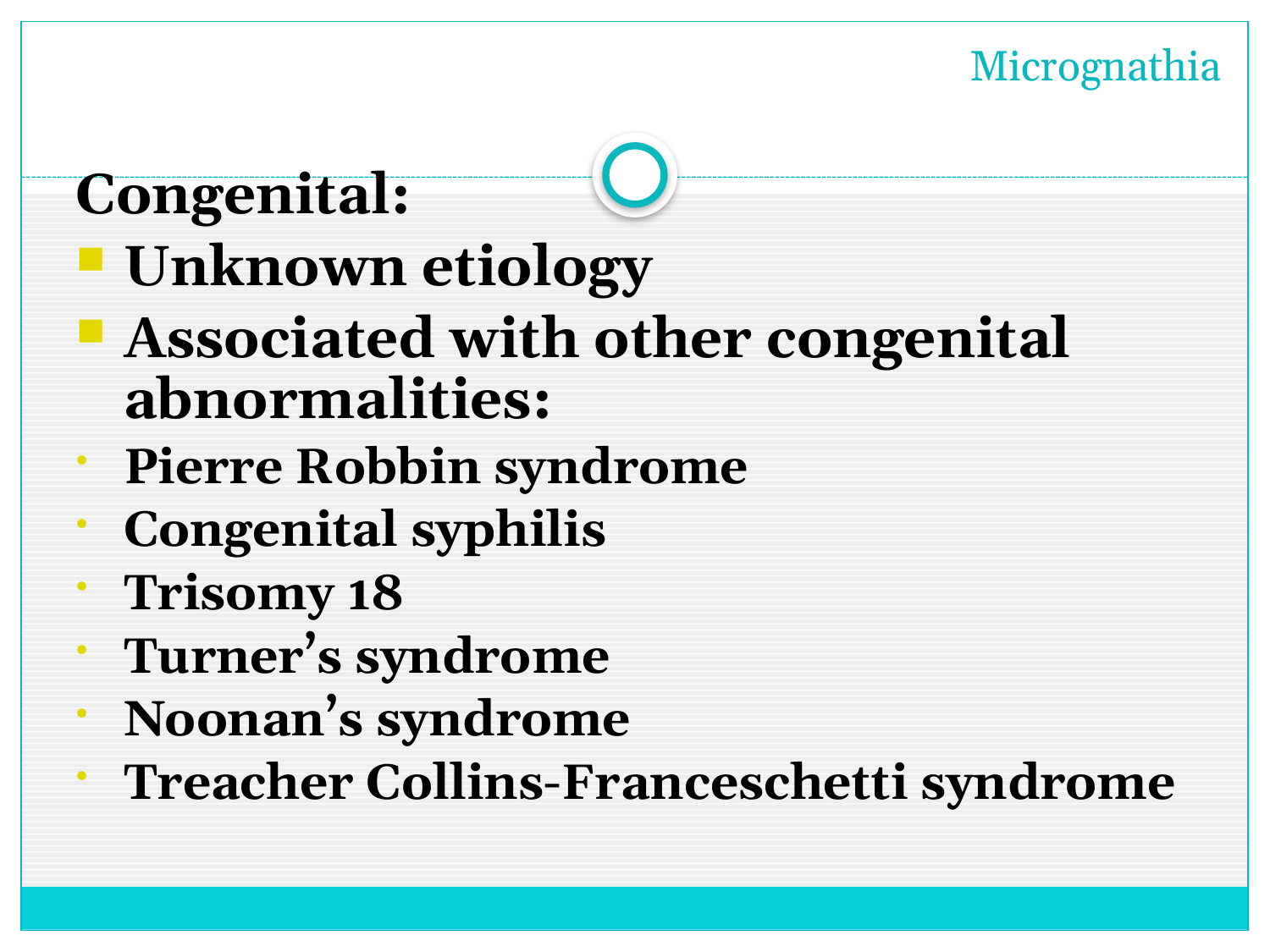

# Micrognathia
Congenital:
Unknown etiology
Associated with other congenital abnormalities:
Pierre Robbin syndrome
Congenital syphilis
Trisomy 18
Turner’s syndrome
Noonan’s syndrome
Treacher Collins-Franceschetti syndrome